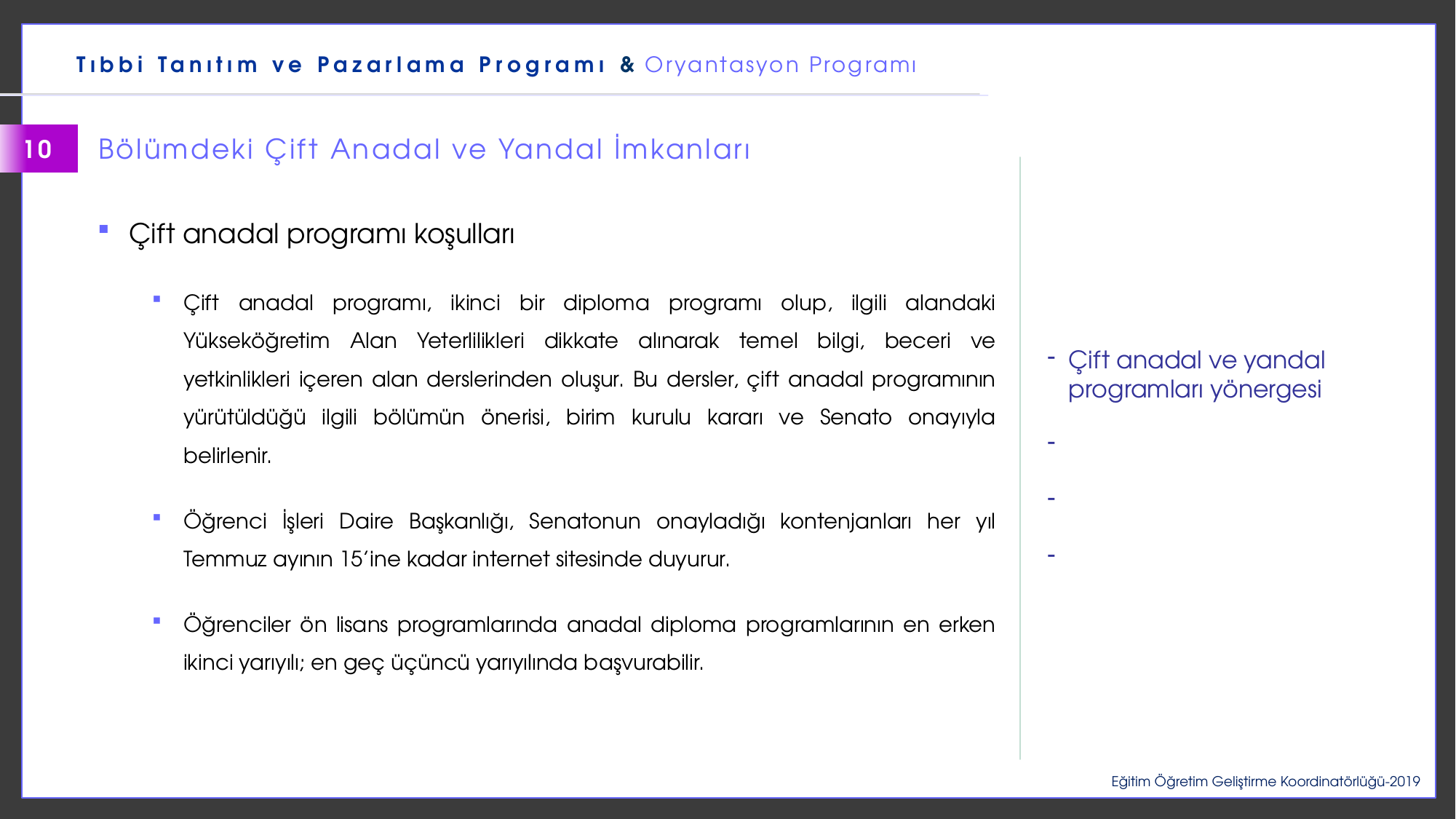

Tıbbi Tanıtım ve Pazarlama Programı & Oryantasyon Programı
Bölümdeki Çift Anadal ve Yandal İmkanları
10
Çift anadal programı koşulları
Çift anadal programı, ikinci bir diploma programı olup, ilgili alandaki Yükseköğretim Alan Yeterlilikleri dikkate alınarak temel bilgi, beceri ve yetkinlikleri içeren alan derslerinden oluşur. Bu dersler, çift anadal programının yürütüldüğü ilgili bölümün önerisi, birim kurulu kararı ve Senato onayıyla belirlenir.
Öğrenci İşleri Daire Başkanlığı, Senatonun onayladığı kontenjanları her yıl Temmuz ayının 15’ine kadar internet sitesinde duyurur.
Öğrenciler ön lisans programlarında anadal diploma programlarının en erken ikinci yarıyılı; en geç üçüncü yarıyılında başvurabilir.

Çift anadal ve yandal programları yönergesi

Eğitim Öğretim Geliştirme Koordinatörlüğü-2019